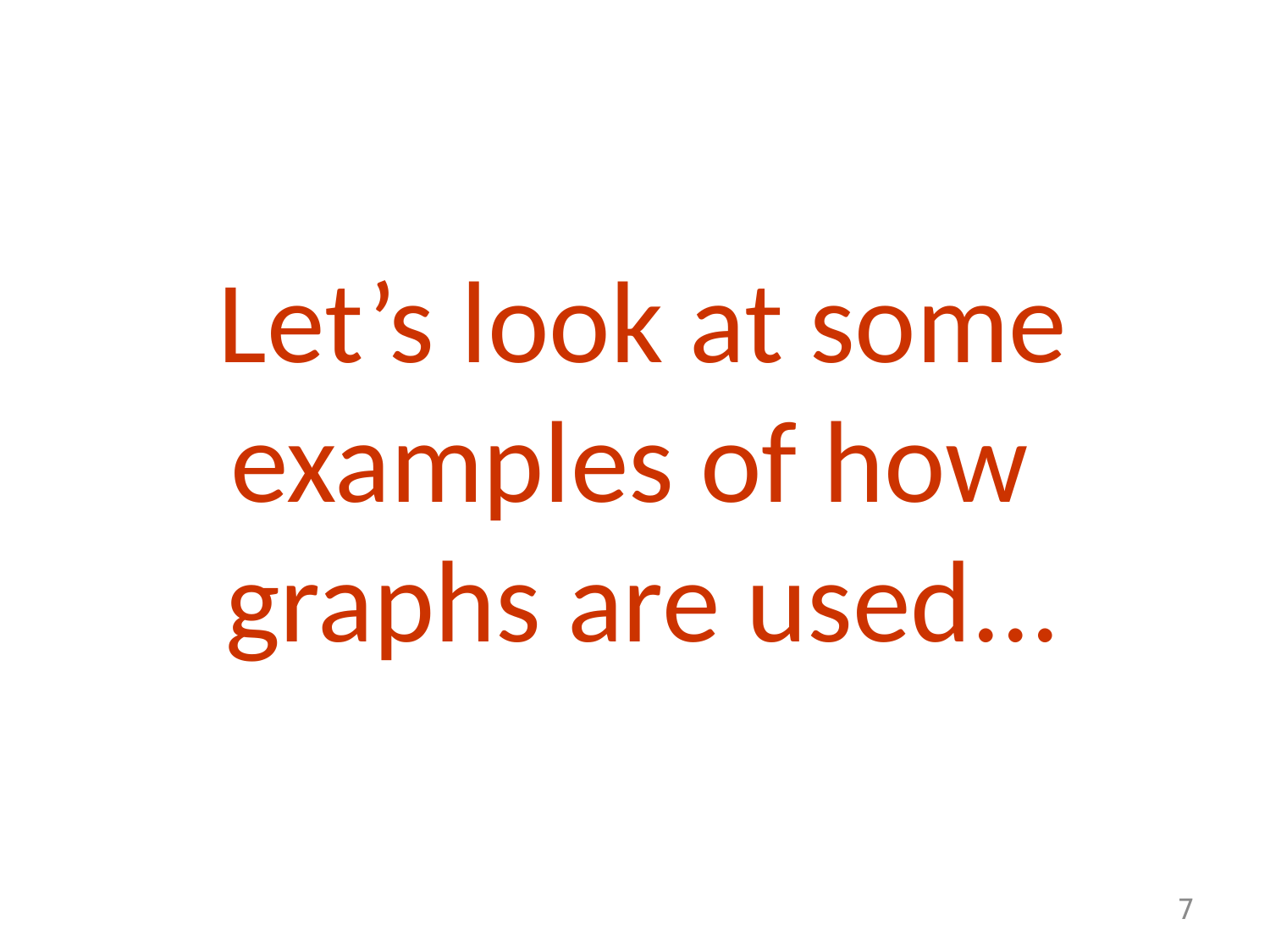

Let’s look at some examples of how  graphs are used...
7